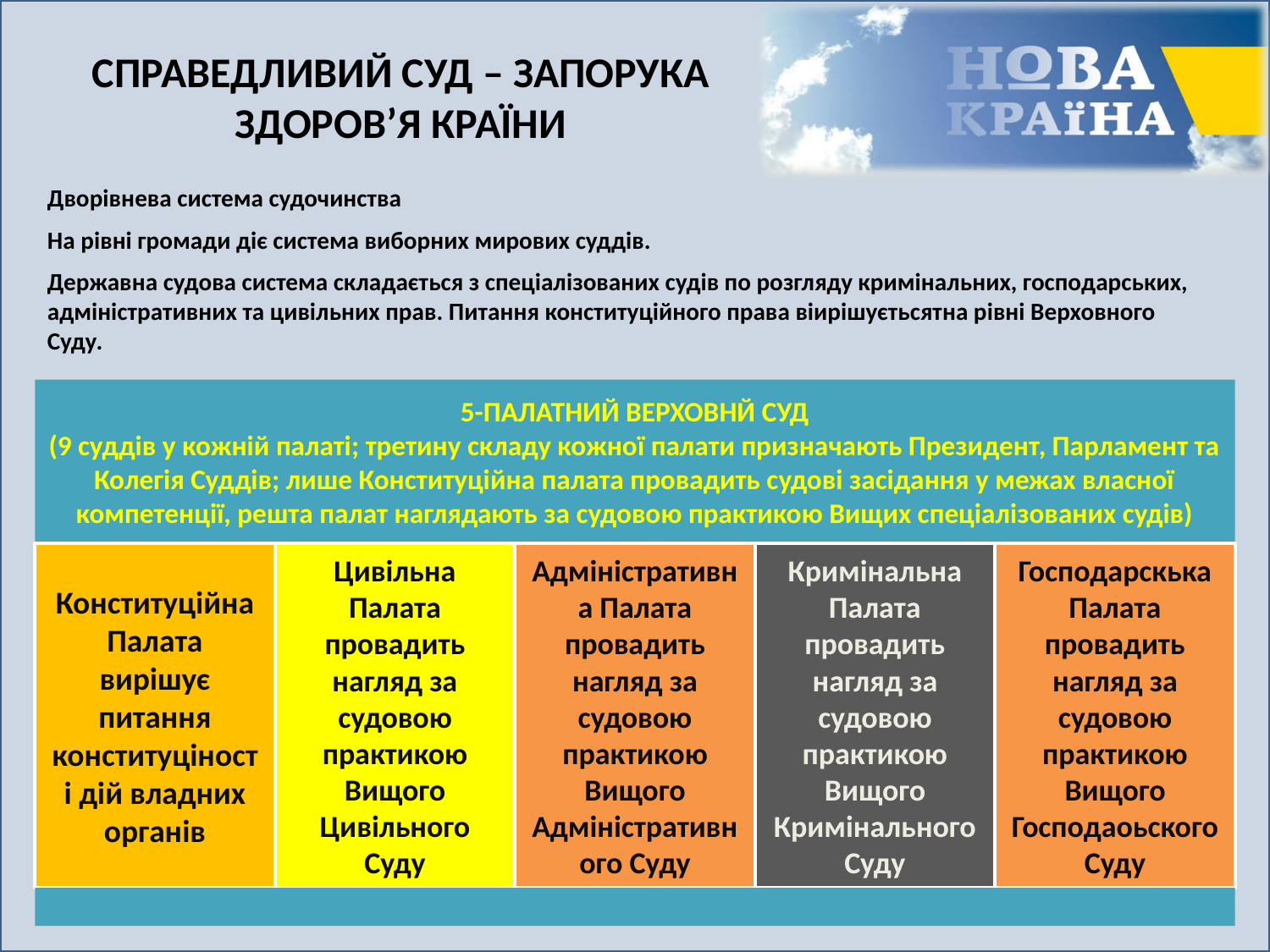

# СПРАВЕДЛИВИЙ СУД – ЗАПОРУКА ЗДОРОВ’Я КРАЇНИ
Дворівнева система судочинства
На рівні громади діє система виборних мирових суддів.
Державна судова система складається з спеціалізованих судів по розгляду кримінальних, господарських, адміністративних та цивільних прав. Питання конституційного права віирішуєтьсятна рівні Верховного Суду.
5-ПАЛАТНИЙ ВЕРХОВНЙ СУД
(9 суддів у кожній палаті; третину складу кожної палати призначають Президент, Парламент та Колегія Суддів; лише Конституційна палата провадить судові засідання у межах власної компетенції, решта палат наглядають за судовою практикою Вищих спеціалізованих судів)
Конституційна Палата вирішує питання конституціності дій владних органів
Цивільна Палата провадить нагляд за судовою практикою Вищого Цивільного Суду
Господарскька Палата провадить нагляд за судовою практикою Вищого Господаоьского Суду
Кримінальна Палата провадить нагляд за судовою практикою Вищого Кримінального Суду
Адміністративна Палата провадить нагляд за судовою практикою Вищого Адміністративного Суду